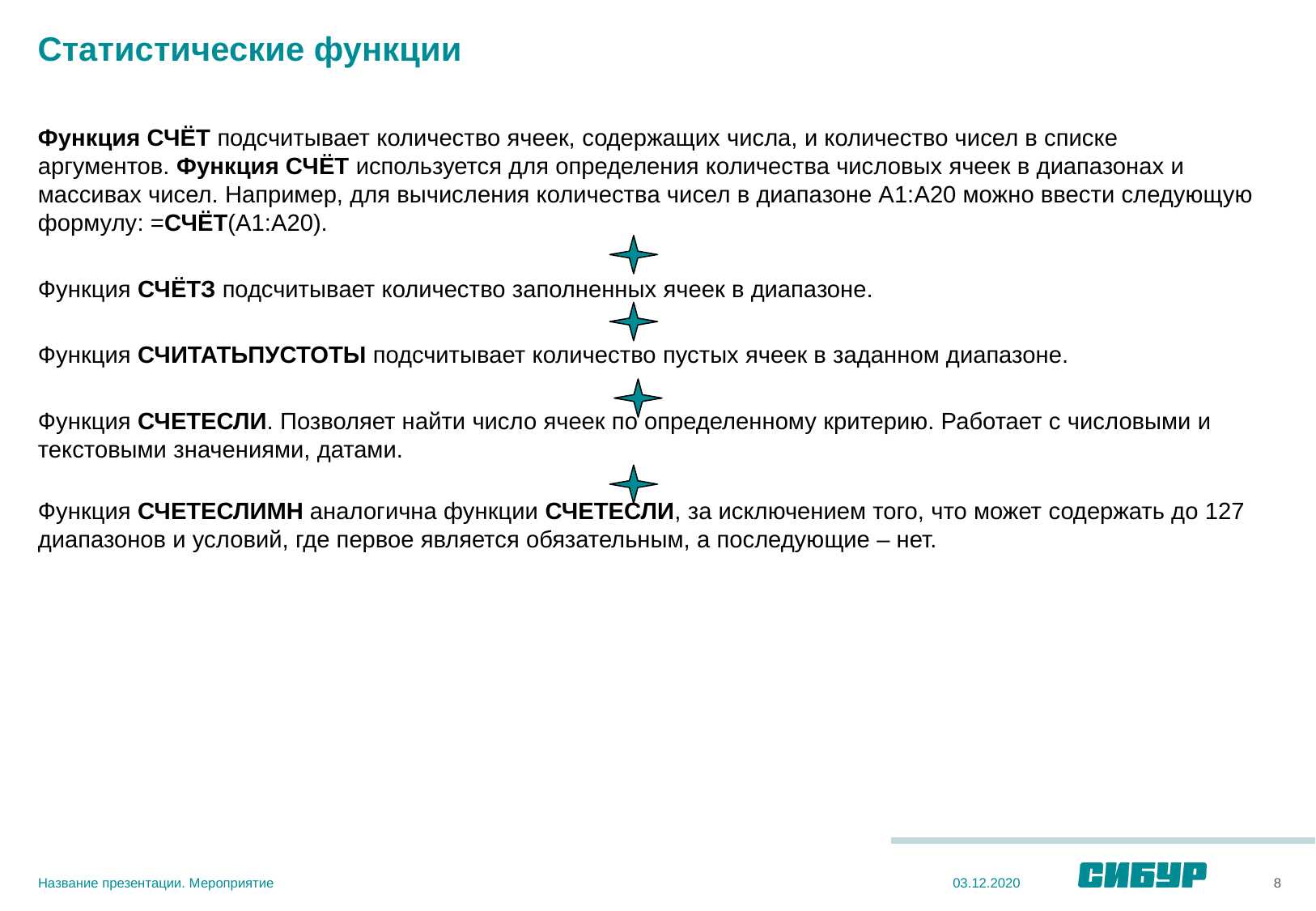

# Статистические функции
Функция СЧЁТ подсчитывает количество ячеек, содержащих числа, и количество чисел в списке аргументов. Функция СЧЁТ используется для определения количества числовых ячеек в диапазонах и массивах чисел. Например, для вычисления количества чисел в диапазоне A1:A20 можно ввести следующую формулу: =СЧЁТ(A1:A20).

Функция СЧЁТЗ подсчитывает количество заполненных ячеек в диапазоне.

Функция СЧИТАТЬПУСТОТЫ подсчитывает количество пустых ячеек в заданном диапазоне.

Функция СЧЕТЕСЛИ. Позволяет найти число ячеек по определенному критерию. Работает с числовыми и текстовыми значениями, датами.
Функция СЧЕТЕСЛИМН аналогична функции СЧЕТЕСЛИ, за исключением того, что может содержать до 127 диапазонов и условий, где первое является обязательным, а последующие – нет.

Название презентации. Мероприятие
8
03.12.2020